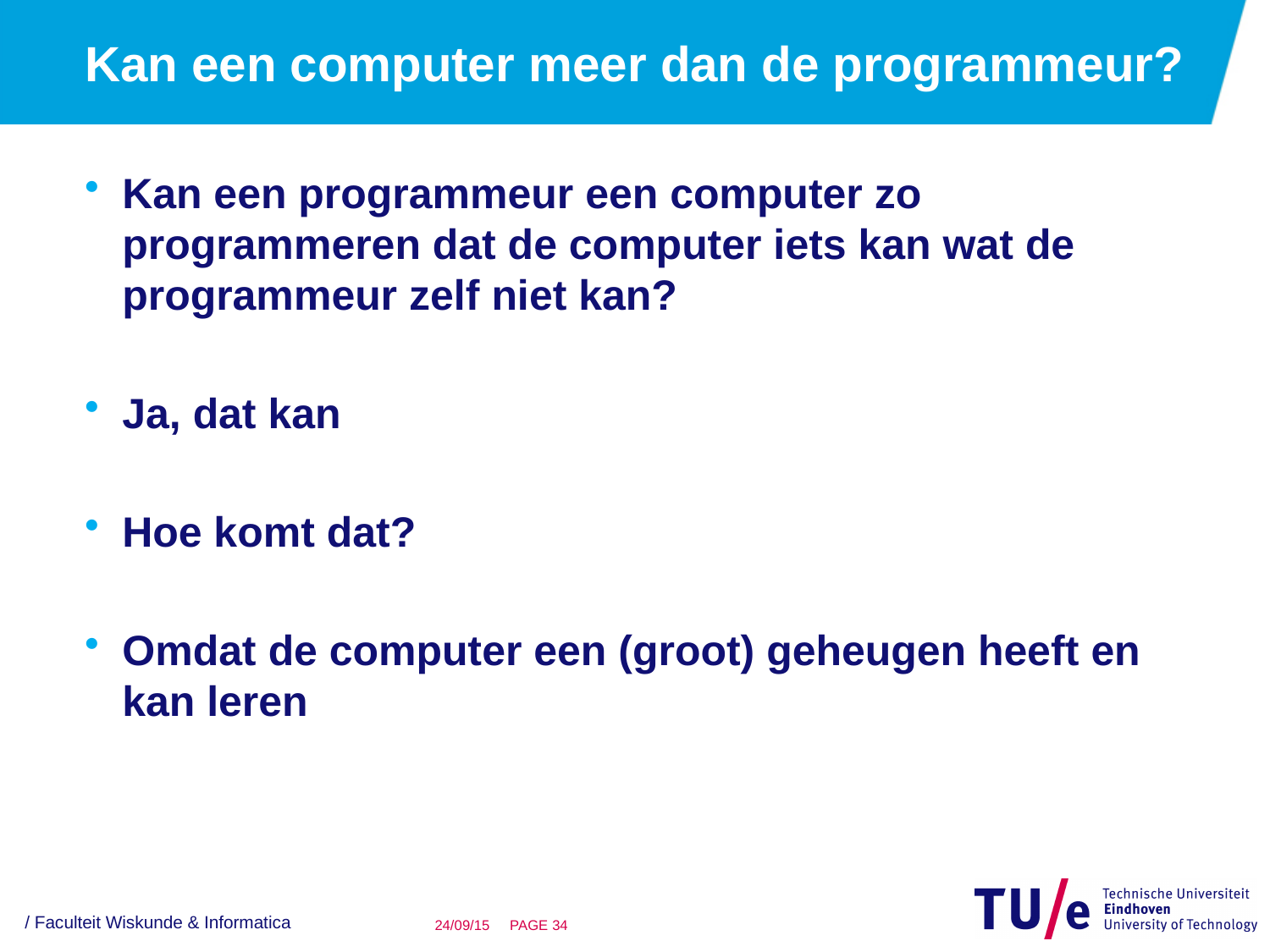

# Kan een computer meer dan de programmeur?
Kan een programmeur een computer zo programmeren dat de computer iets kan wat de programmeur zelf niet kan?

Ja, dat kan

Hoe komt dat?

Omdat de computer een (groot) geheugen heeft en kan leren
/ Faculteit Wiskunde & Informatica
24/09/15
PAGE 34